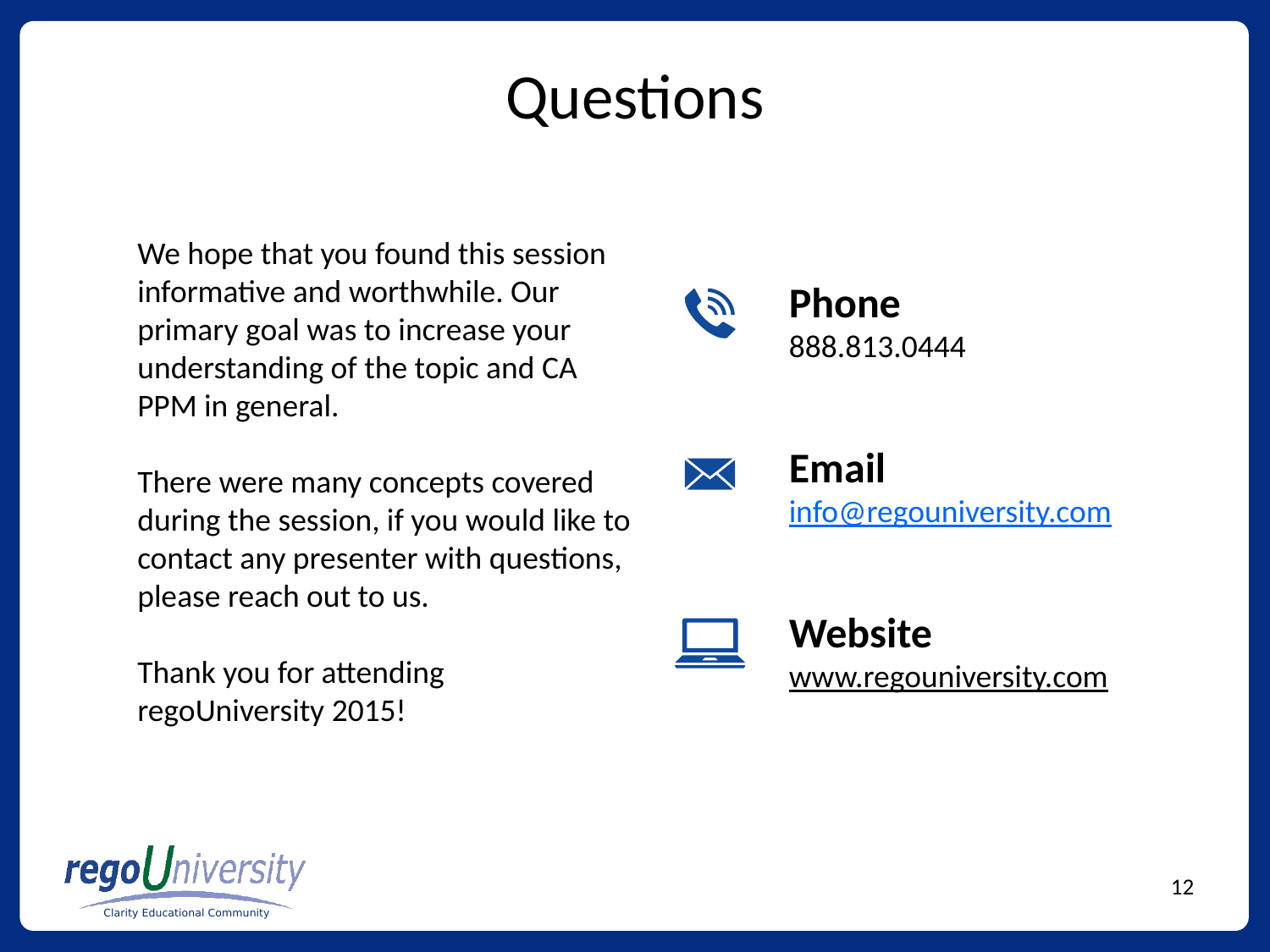

# Questions
We hope that you found this session informative and worthwhile. Our primary goal was to increase your understanding of the topic and CA PPM in general.

There were many concepts covered during the session, if you would like to contact any presenter with questions, please reach out to us.

Thank you for attending regoUniversity 2015!
Phone
888.813.0444

Email
info@regouniversity.com

Website
www.regouniversity.com